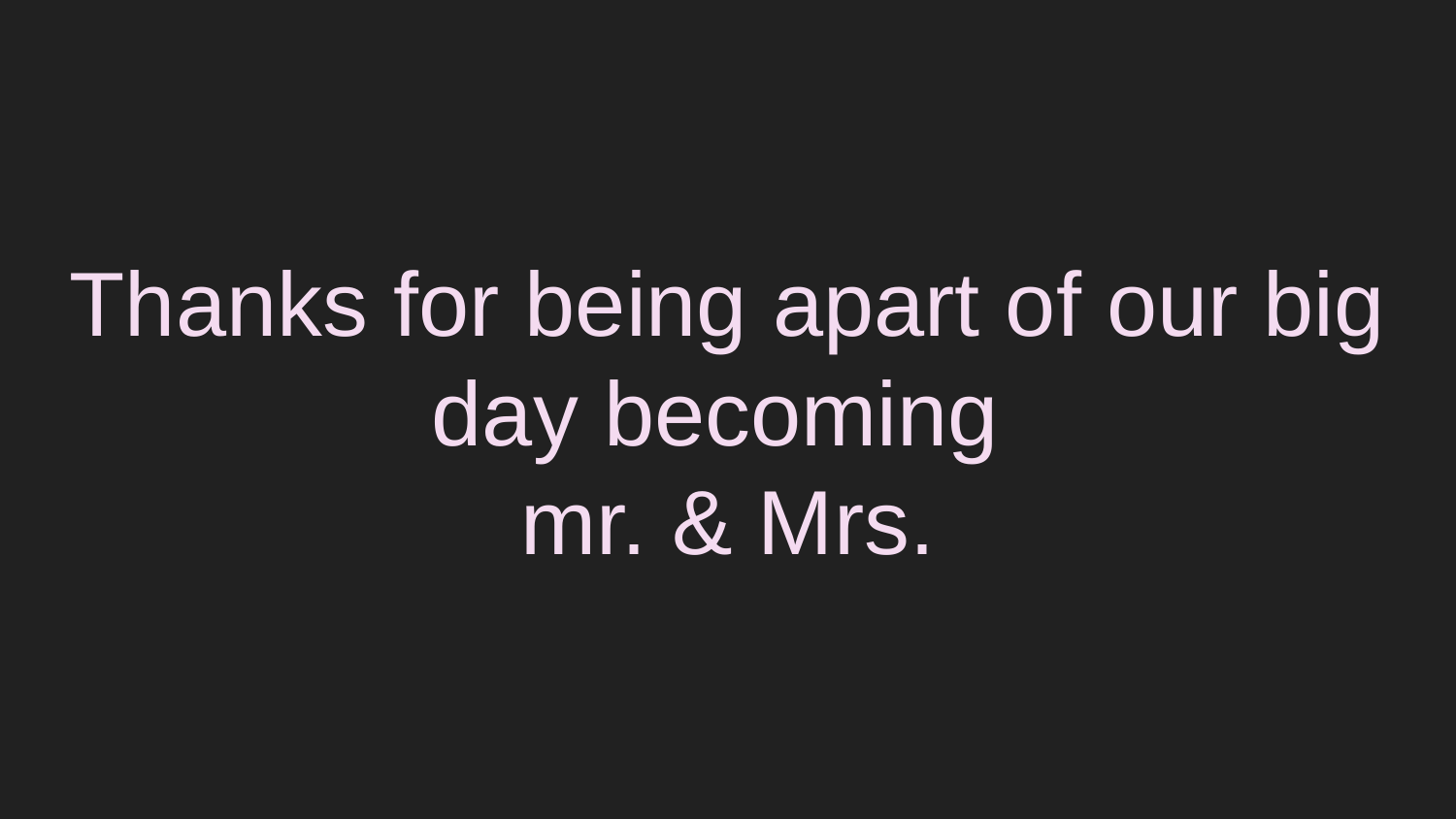

# Thanks for being apart of our big day becoming
mr. & Mrs.